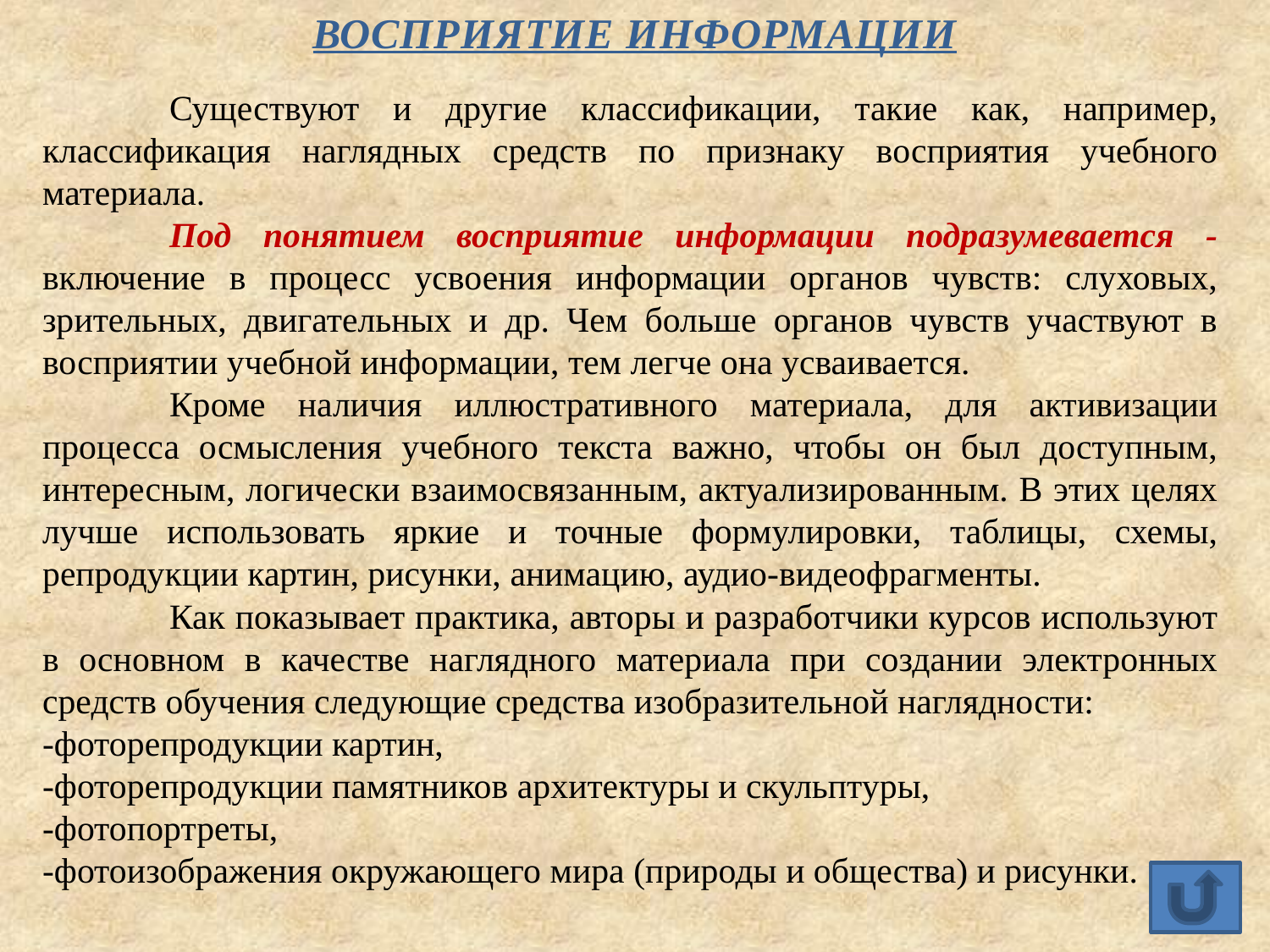

ВОСПРИЯТИЕ ИНФОРМАЦИИ
	Существуют и другие классификации, такие как, например, классификация наглядных средств по признаку восприятия учебного материала.
	Под понятием восприятие информации подразумевается - включение в процесс усвоения информации органов чувств: слуховых, зрительных, двигательных и др. Чем больше органов чувств участвуют в восприятии учебной информации, тем легче она усваивается.
	Кроме наличия иллюстративного материала, для активизации процесса осмысления учебного текста важно, чтобы он был доступным, интересным, логически взаимосвязанным, актуализированным. В этих целях лучше использовать яркие и точные формулировки, таблицы, схемы, репродукции картин, рисунки, анимацию, аудио-видеофрагменты.
	Как показывает практика, авторы и разработчики курсов используют в основном в качестве наглядного материала при создании электронных средств обучения следующие средства изобразительной наглядности:
-фоторепродукции картин,
-фоторепродукции памятников архитектуры и скульптуры,
-фотопортреты,
-фотоизображения окружающего мира (природы и общества) и рисунки.